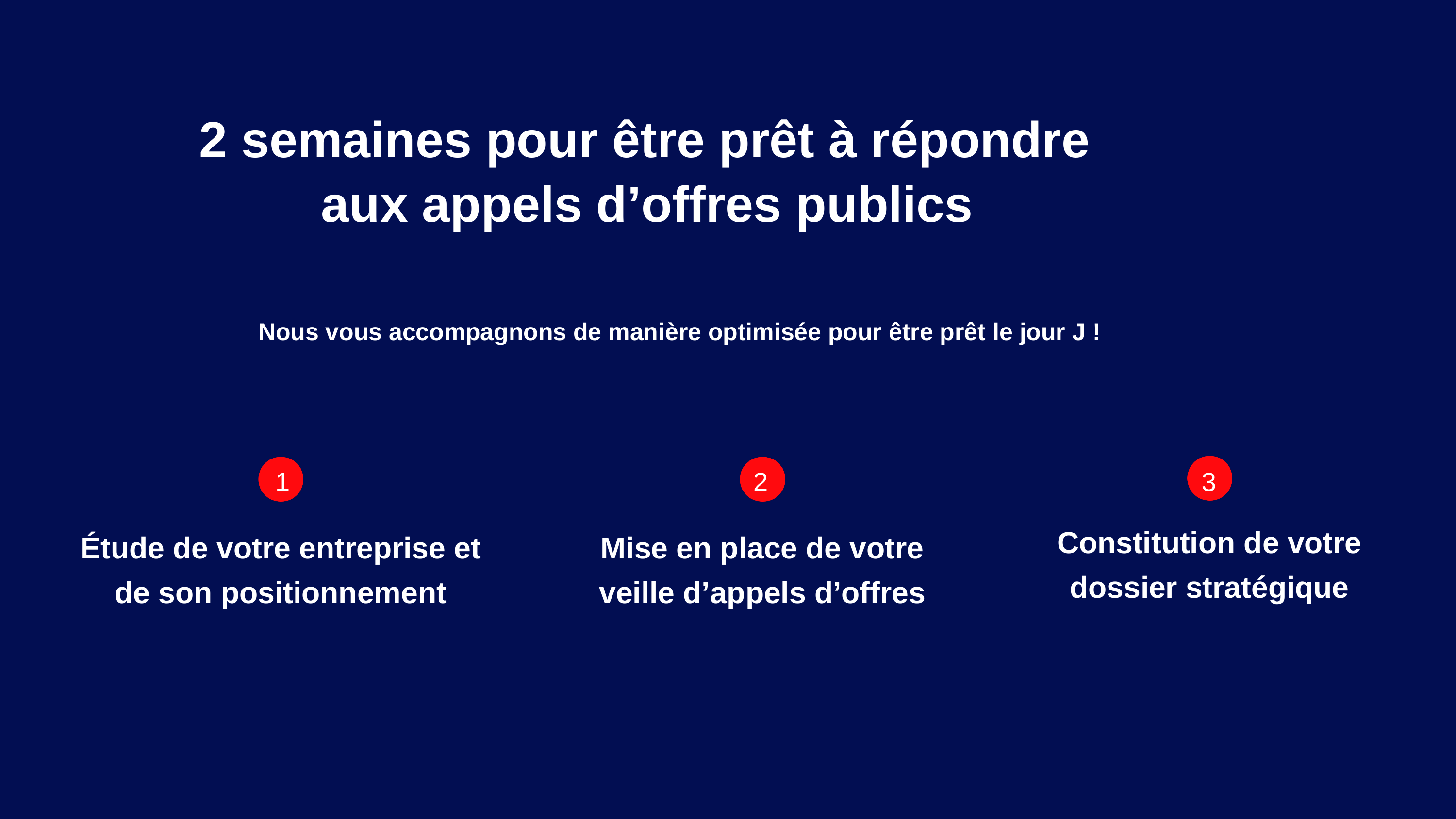

2 semaines pour être prêt à répondre
aux appels d’offres publics
Nous vous accompagnons de manière optimisée pour être prêt le jour J !

1
2
3
Constitution de votre dossier stratégique
Étude de votre entreprise et de son positionnement
Mise en place de votre veille d’appels d’offres